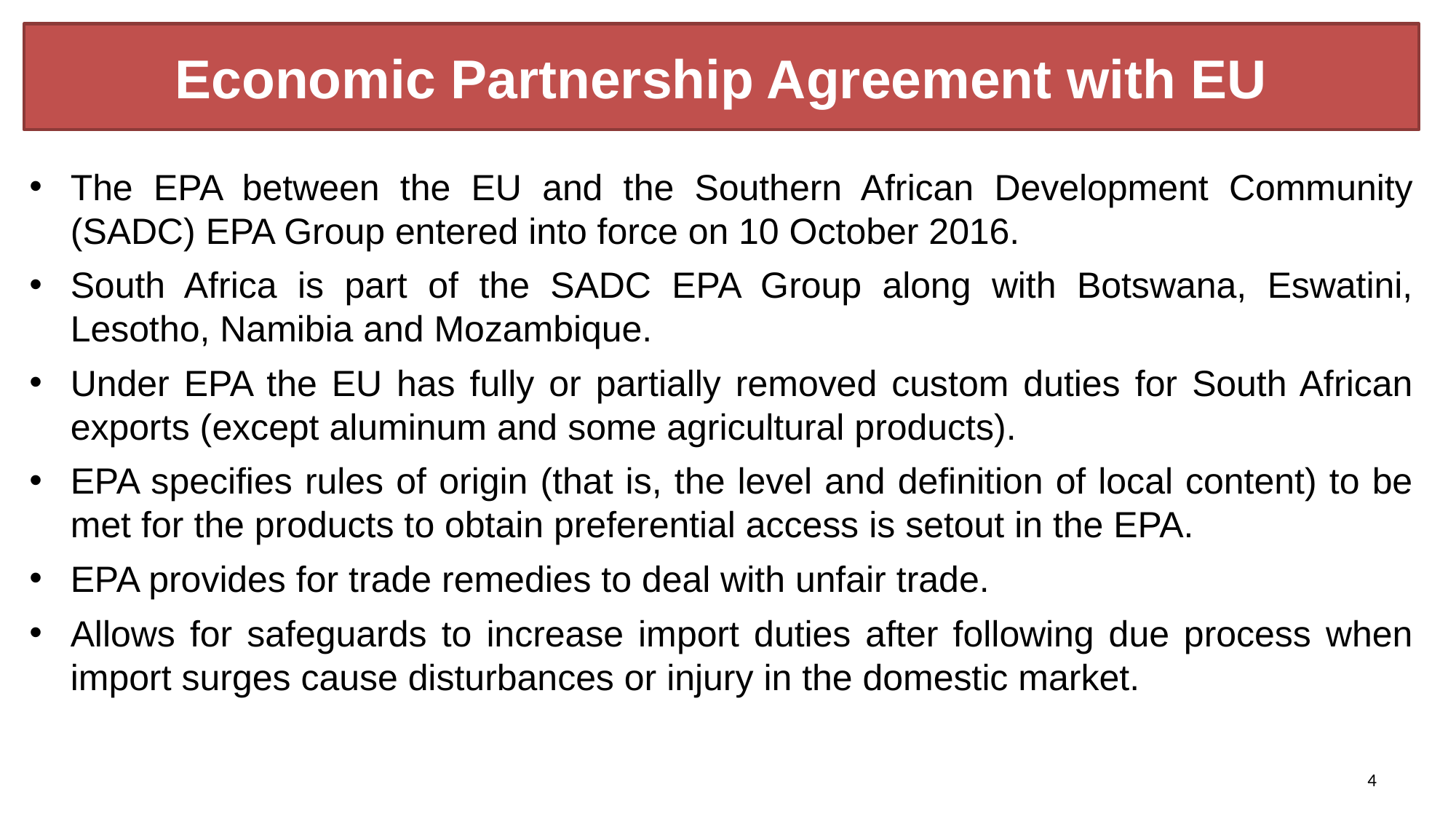

# Economic Partnership Agreement with EU
The EPA between the EU and the Southern African Development Community (SADC) EPA Group entered into force on 10 October 2016.
South Africa is part of the SADC EPA Group along with Botswana, Eswatini, Lesotho, Namibia and Mozambique.
Under EPA the EU has fully or partially removed custom duties for South African exports (except aluminum and some agricultural products).
EPA specifies rules of origin (that is, the level and definition of local content) to be met for the products to obtain preferential access is setout in the EPA.
EPA provides for trade remedies to deal with unfair trade.
Allows for safeguards to increase import duties after following due process when import surges cause disturbances or injury in the domestic market.

4